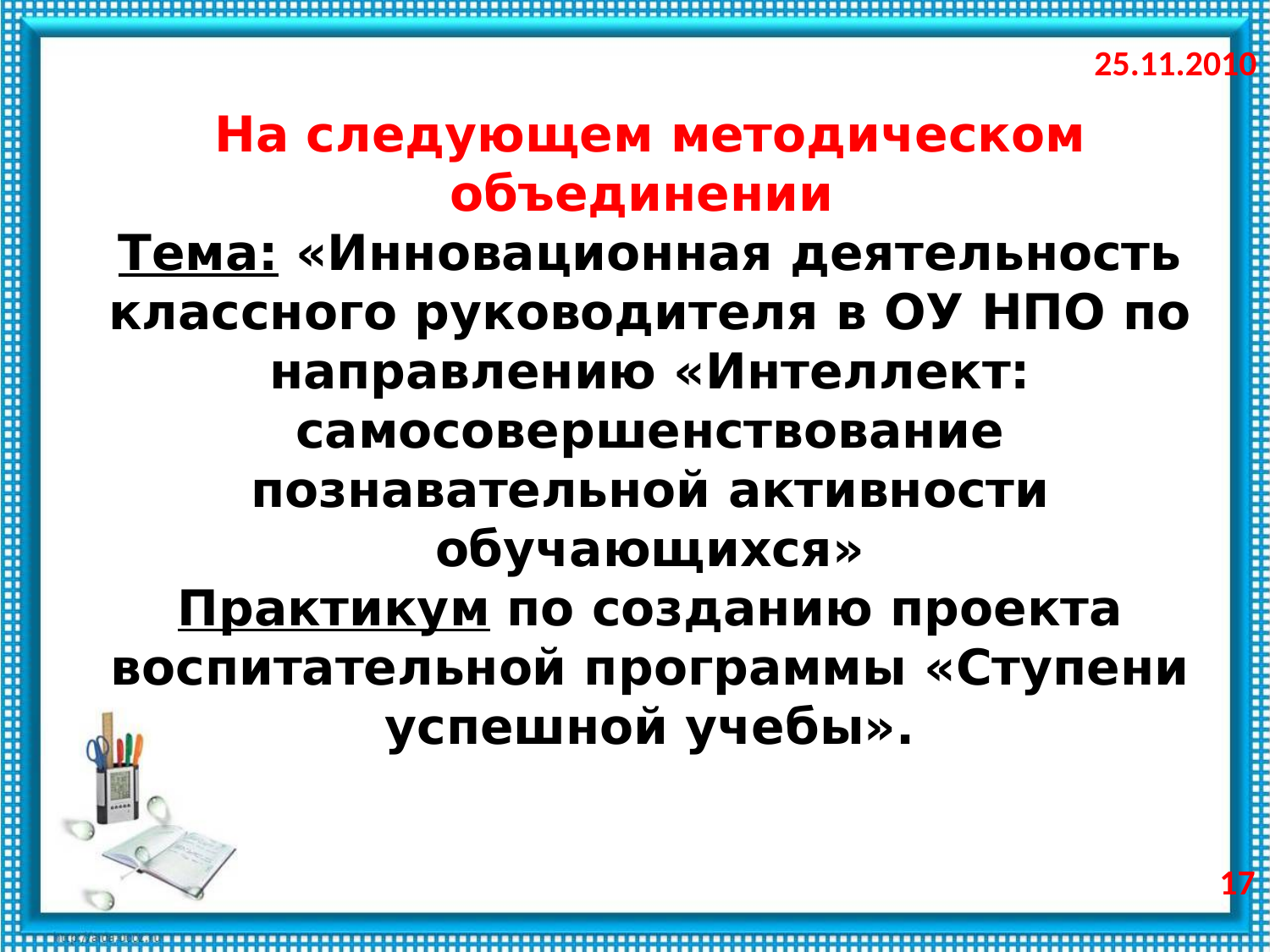

25.11.2010
На следующем методическом объединении
Тема: «Инновационная деятельность классного руководителя в ОУ НПО по направлению «Интеллект: самосовершенствование познавательной активности обучающихся»
Практикум по созданию проекта воспитательной программы «Ступени успешной учебы».

17